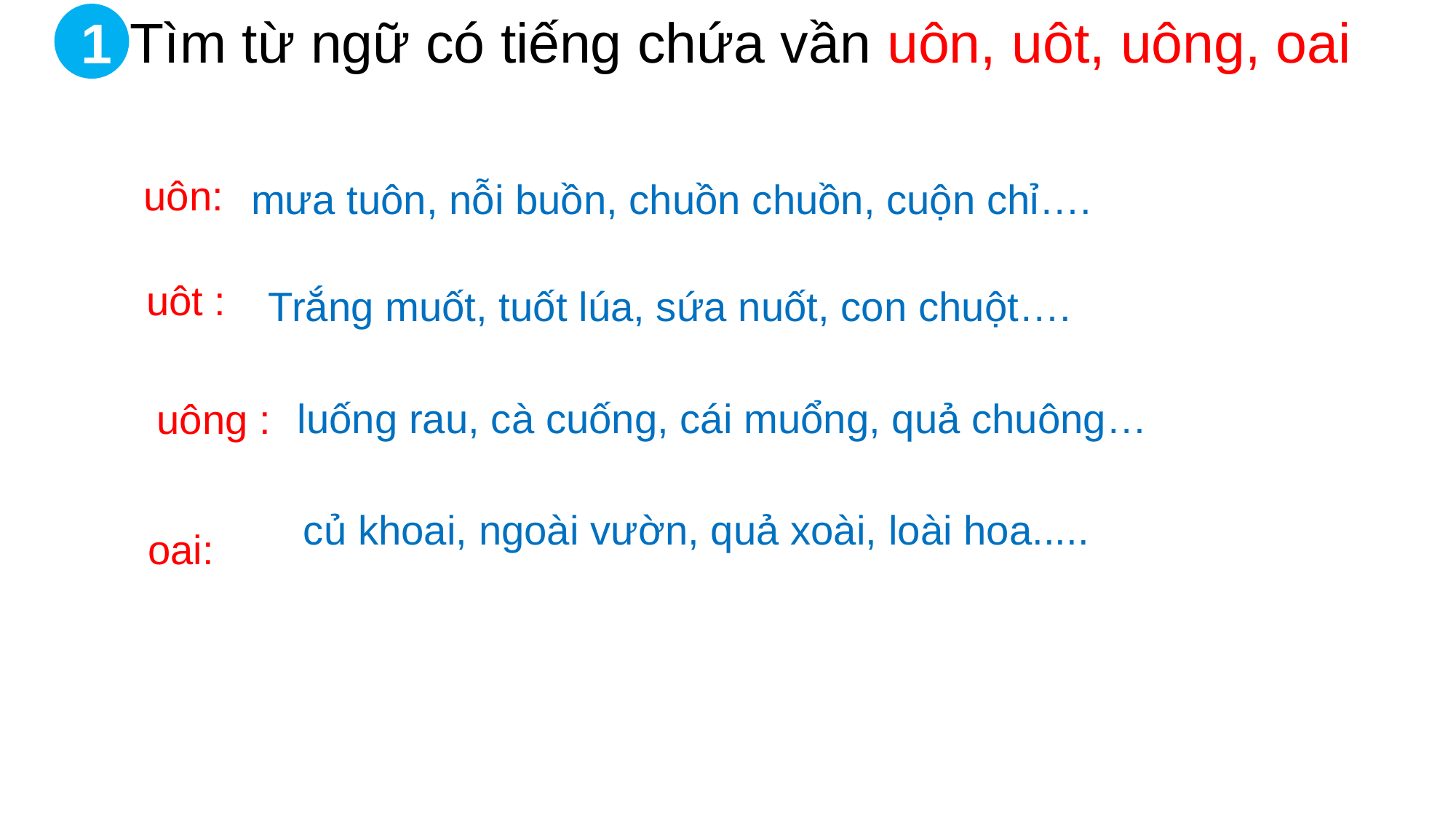

Tìm từ ngữ có tiếng chứa vần uôn, uôt, uông, oai
1
uôn:
mưa tuôn, nỗi buồn, chuồn chuồn, cuộn chỉ….
uôt :
Trắng muốt, tuốt lúa, sứa nuốt, con chuột….
  luống rau, cà cuống, cái muổng, quả chuông…
uông :
củ khoai, ngoài vườn, quả xoài, loài hoa.....
oai: